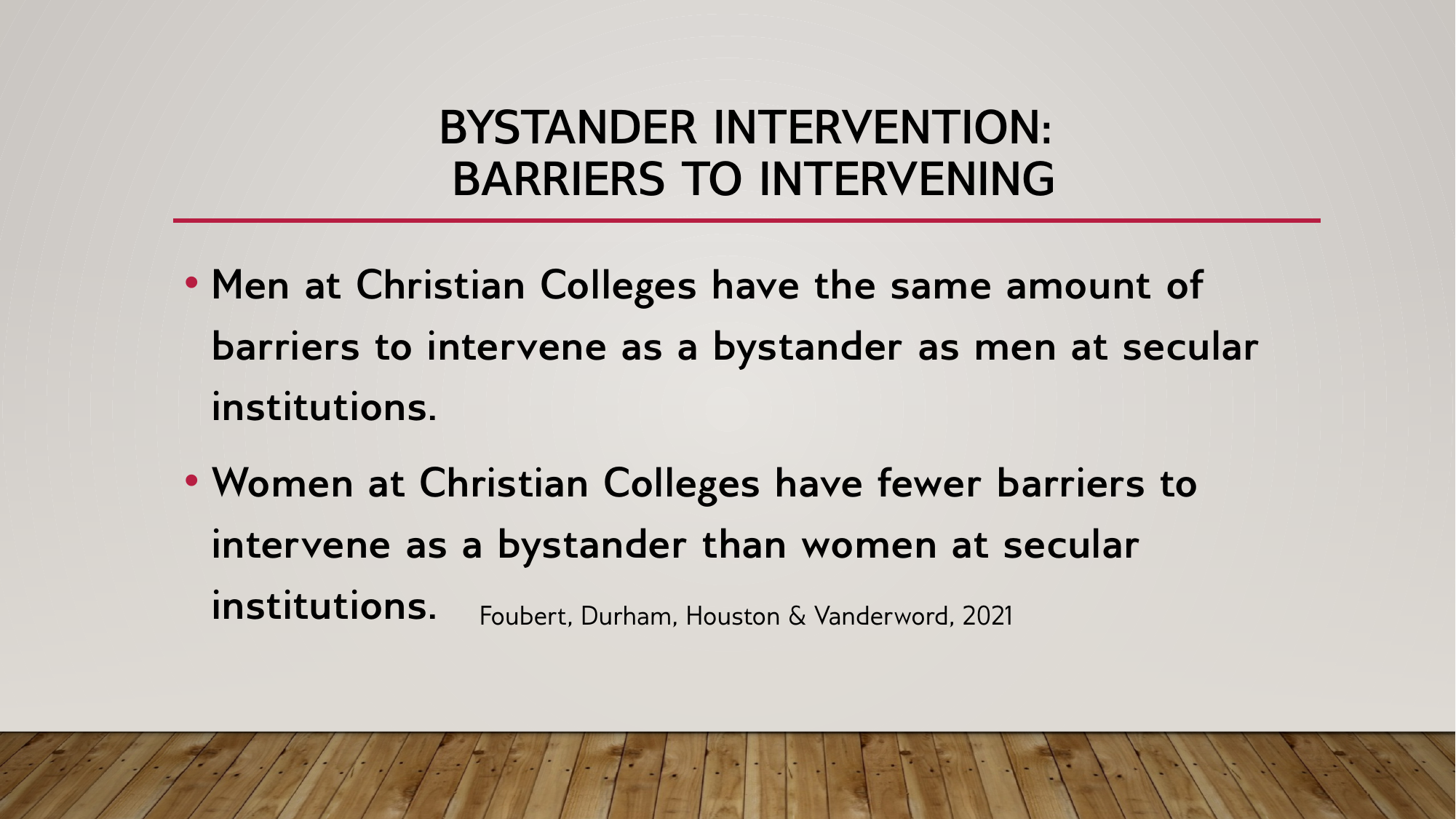

# Bystander intervention: Barriers to intervening
Men at Christian Colleges have the same amount of barriers to intervene as a bystander as men at secular institutions.
Women at Christian Colleges have fewer barriers to intervene as a bystander than women at secular institutions.
Foubert, Durham, Houston & Vanderword, 2021